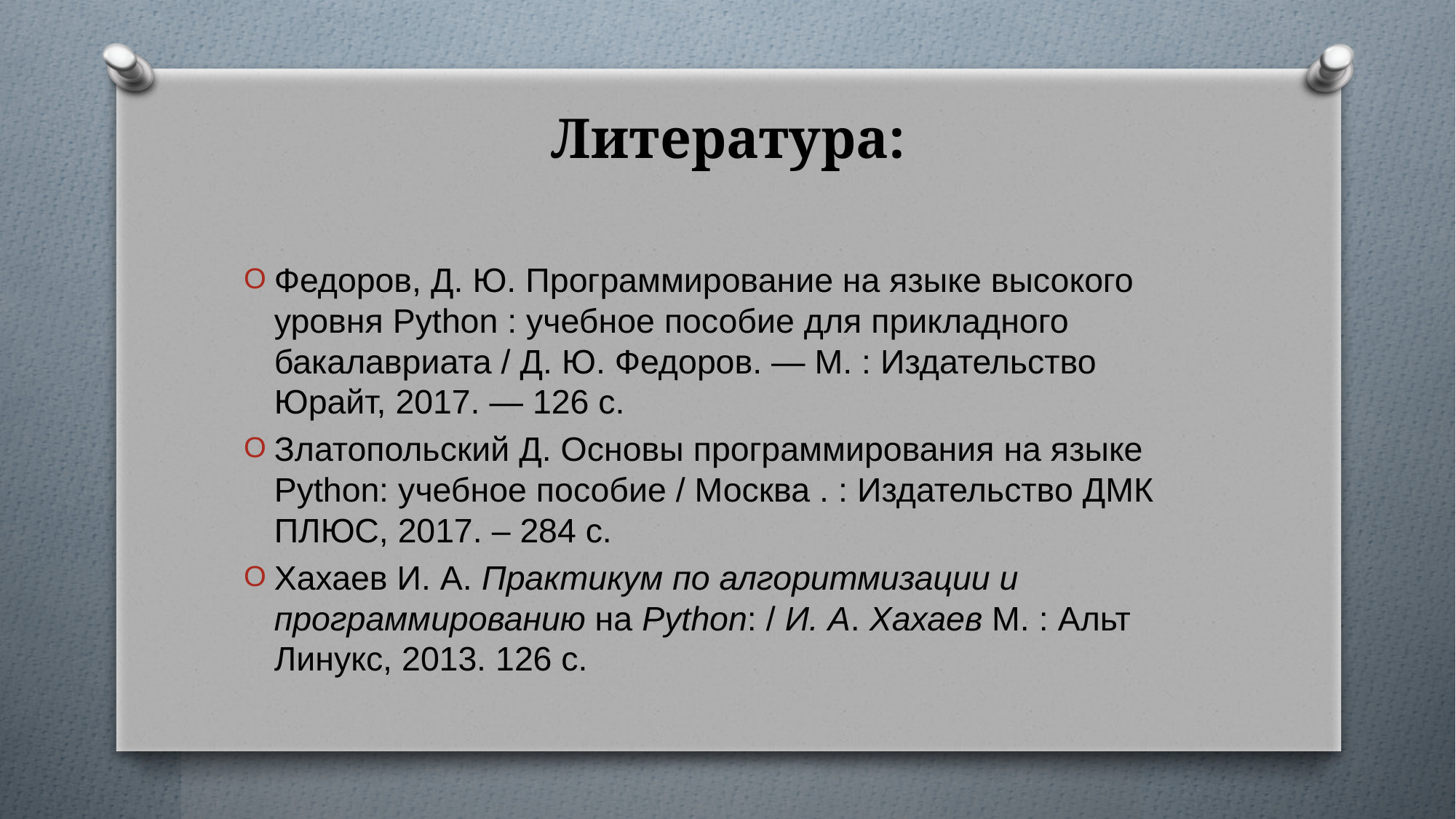

# Литература:
Федоров, Д. Ю. Программирование на языке высокого уровня Python : учебное пособие для прикладного бакалавриата / Д. Ю. Федоров. — М. : Издательство Юрайт, 2017. — 126 с.
Златопольский Д. Основы программирования на языке Python: учебное пособие / Москва . : Издательство ДМК ПЛЮС, 2017. – 284 с.
Хахаев И. А. Практикум по алгоритмизации и программированию на Python: / И. А. Хахаев М. : Альт Линукс, 2013. 126 с.